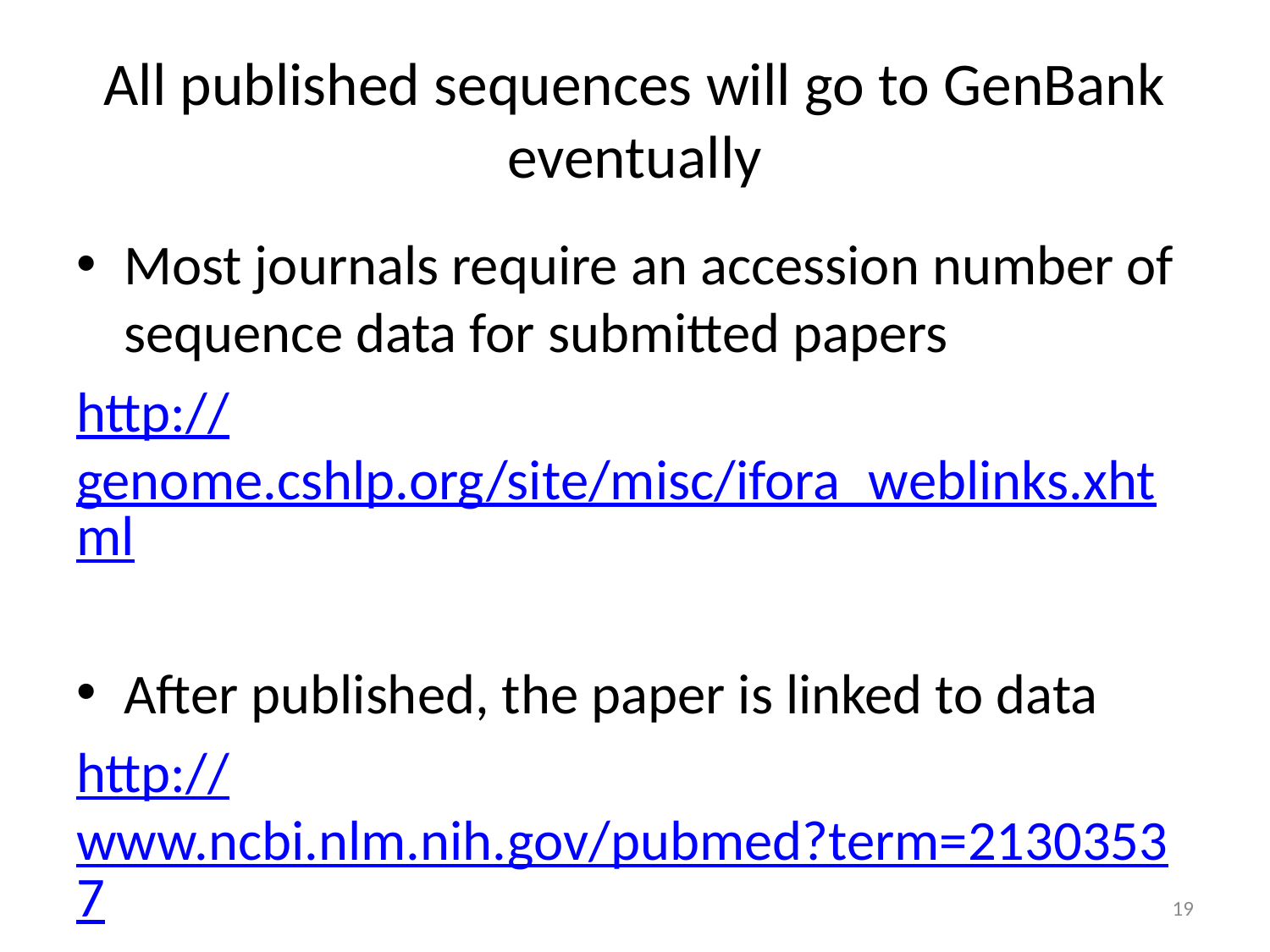

# All published sequences will go to GenBank eventually
Most journals require an accession number of sequence data for submitted papers
http://genome.cshlp.org/site/misc/ifora_weblinks.xhtml

After published, the paper is linked to data
http://www.ncbi.nlm.nih.gov/pubmed?term=21303537

19